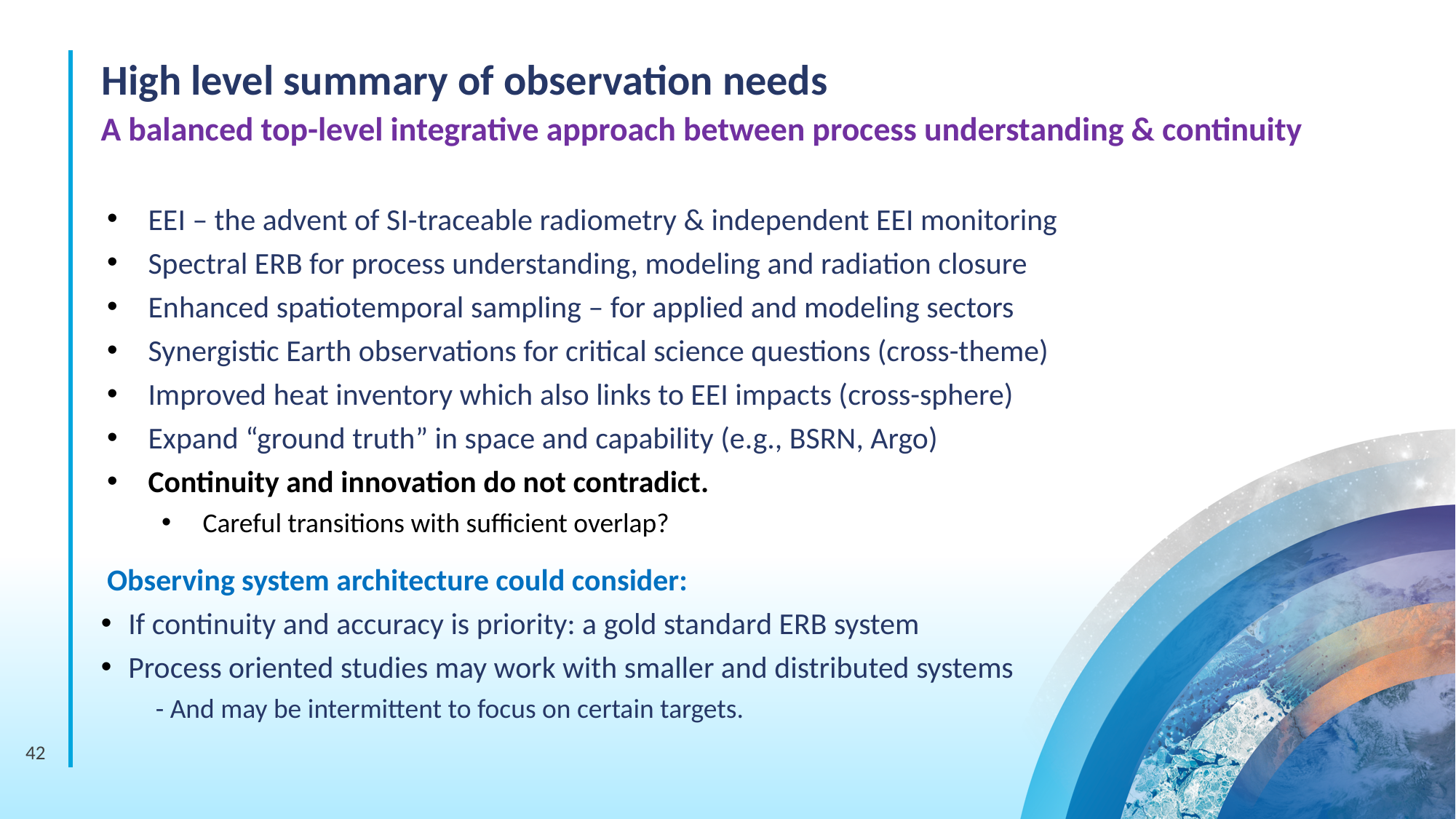

High level summary of observation needs

A balanced top-level integrative approach between process understanding & continuity
EEI – the advent of SI-traceable radiometry & independent EEI monitoring
Spectral ERB for process understanding, modeling and radiation closure
Enhanced spatiotemporal sampling – for applied and modeling sectors
Synergistic Earth observations for critical science questions (cross-theme)
Improved heat inventory which also links to EEI impacts (cross-sphere)
Expand “ground truth” in space and capability (e.g., BSRN, Argo)
Continuity and innovation do not contradict.
Careful transitions with sufficient overlap?
Observing system architecture could consider:
If continuity and accuracy is priority: a gold standard ERB system
Process oriented studies may work with smaller and distributed systems
- And may be intermittent to focus on certain targets.